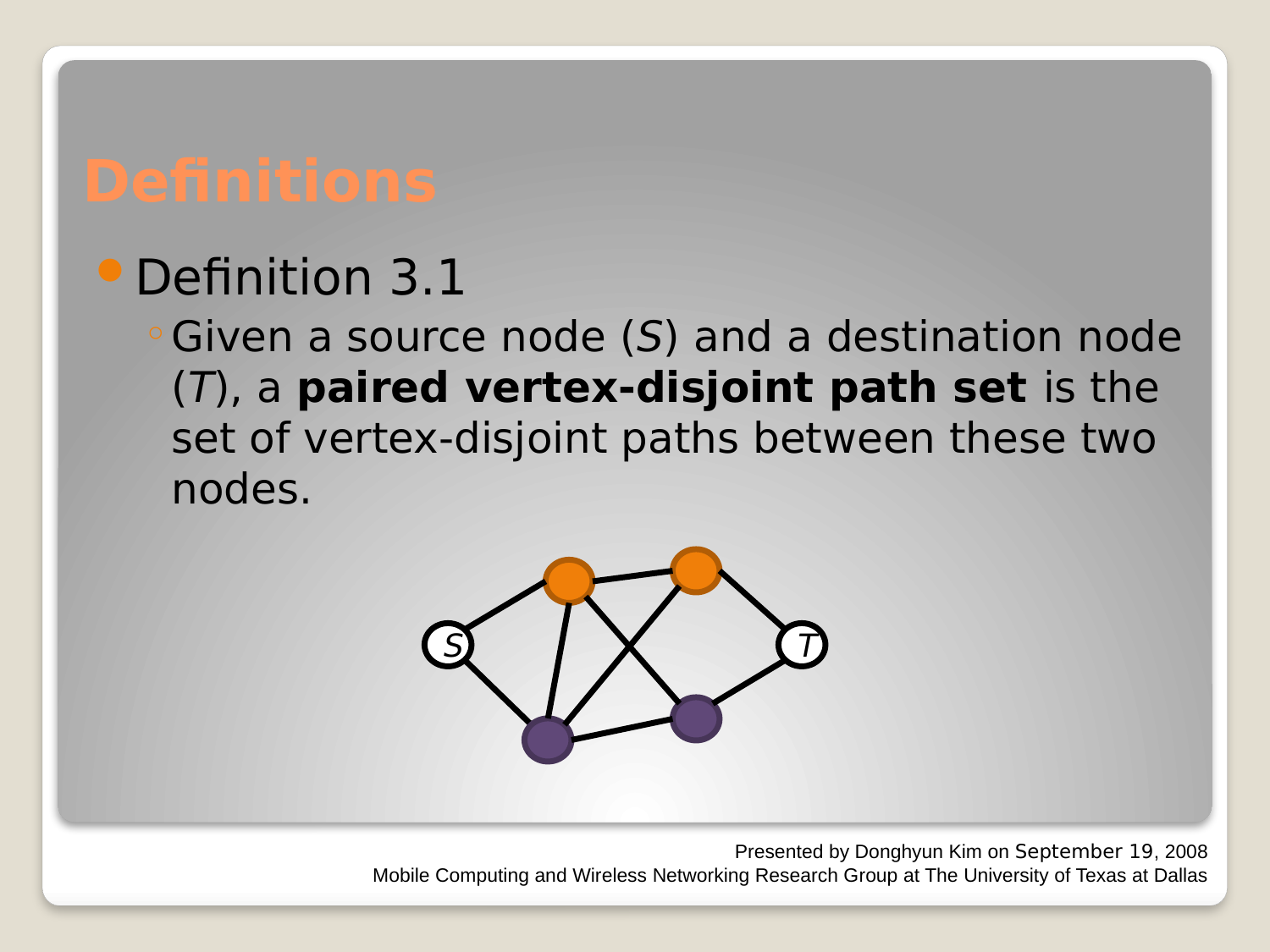

# Definitions
Definition 3.1
Given a source node (S) and a destination node (T), a paired vertex-disjoint path set is the set of vertex-disjoint paths between these two nodes.

S
T

Presented by Donghyun Kim on September 19, 2008
Mobile Computing and Wireless Networking Research Group at The University of Texas at Dallas